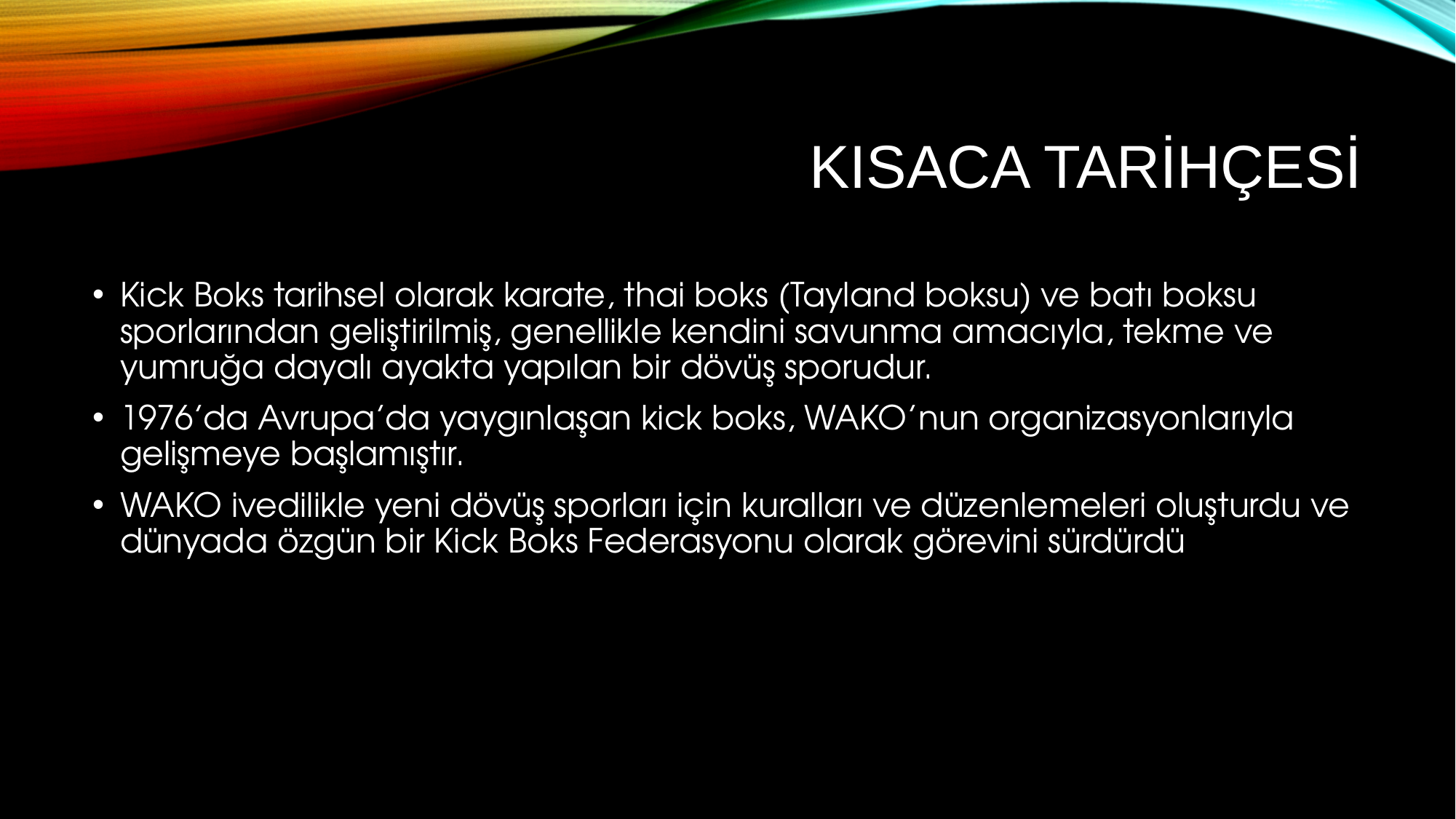

# Kısaca Tarihçesi
Kick Boks tarihsel olarak karate, thai boks (Tayland boksu) ve batı boksu sporlarından geliştirilmiş, genellikle kendini savunma amacıyla, tekme ve yumruğa dayalı ayakta yapılan bir dövüş sporudur.
1976’da Avrupa’da yaygınlaşan kick boks, WAKO’nun organizasyonlarıyla gelişmeye başlamıştır.
WAKO ivedilikle yeni dövüş sporları için kuralları ve düzenlemeleri oluşturdu ve dünyada özgün bir Kick Boks Federasyonu olarak görevini sürdürdü